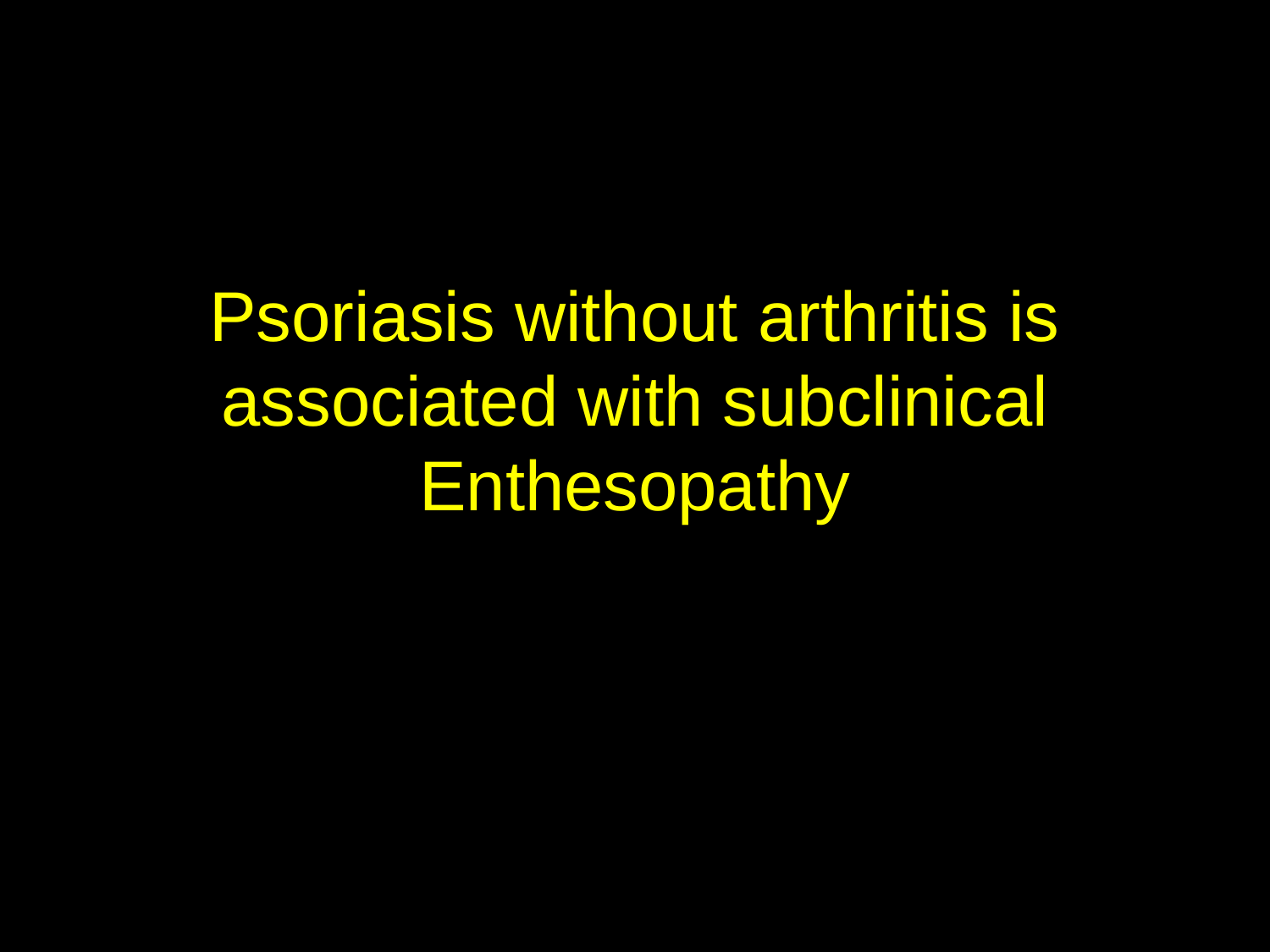

# Psoriasis without arthritis is associated with subclinical Enthesopathy